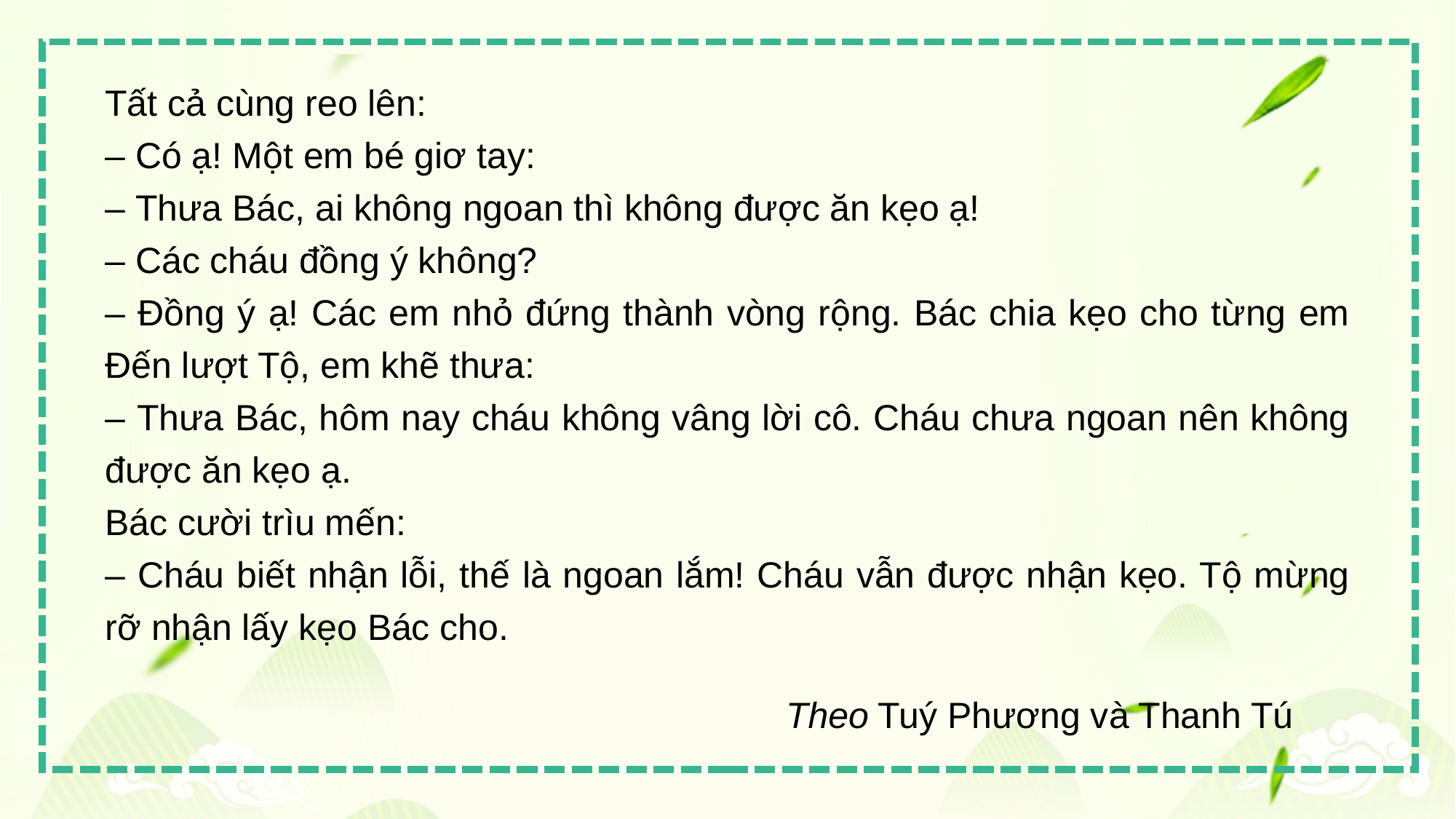

Tất cả cùng reo lên:
– Có ạ! Một em bé giơ tay:
– Thưa Bác, ai không ngoan thì không được ăn kẹo ạ!
– Các cháu đồng ý không?
– Đồng ý ạ! Các em nhỏ đứng thành vòng rộng. Bác chia kẹo cho từng em Đến lượt Tộ, em khẽ thưa:
– Thưa Bác, hôm nay cháu không vâng lời cô. Cháu chưa ngoan nên không được ăn kẹo ạ.
Bác cười trìu mến:
– Cháu biết nhận lỗi, thế là ngoan lắm! Cháu vẫn được nhận kẹo. Tộ mừng rỡ nhận lấy kẹo Bác cho.

Theo Tuý Phương và Thanh Tú